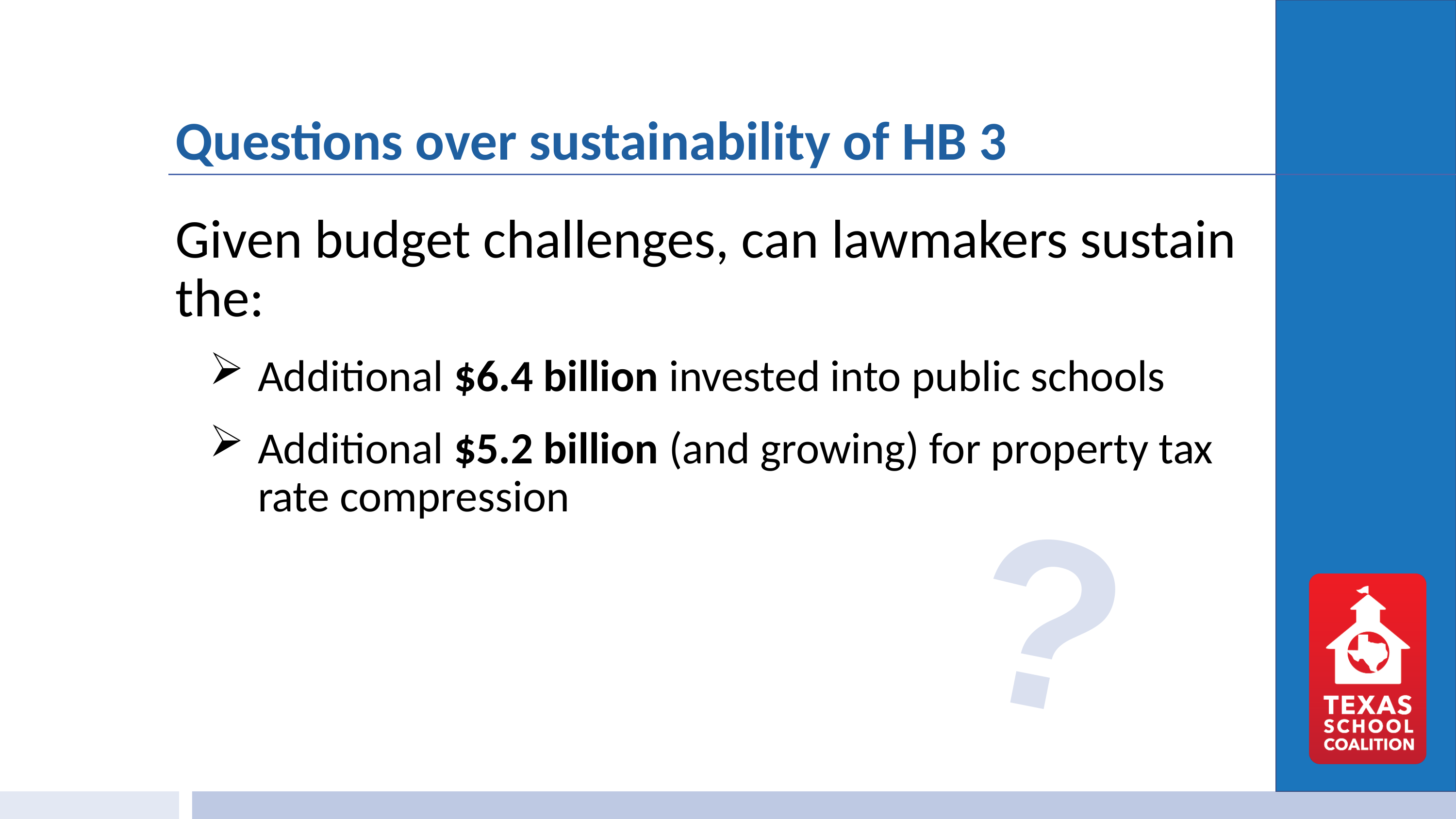

# Questions over sustainability of HB 3
Given budget challenges, can lawmakers sustain the:
Additional $6.4 billion invested into public schools
Additional $5.2 billion (and growing) for property tax rate compression

?